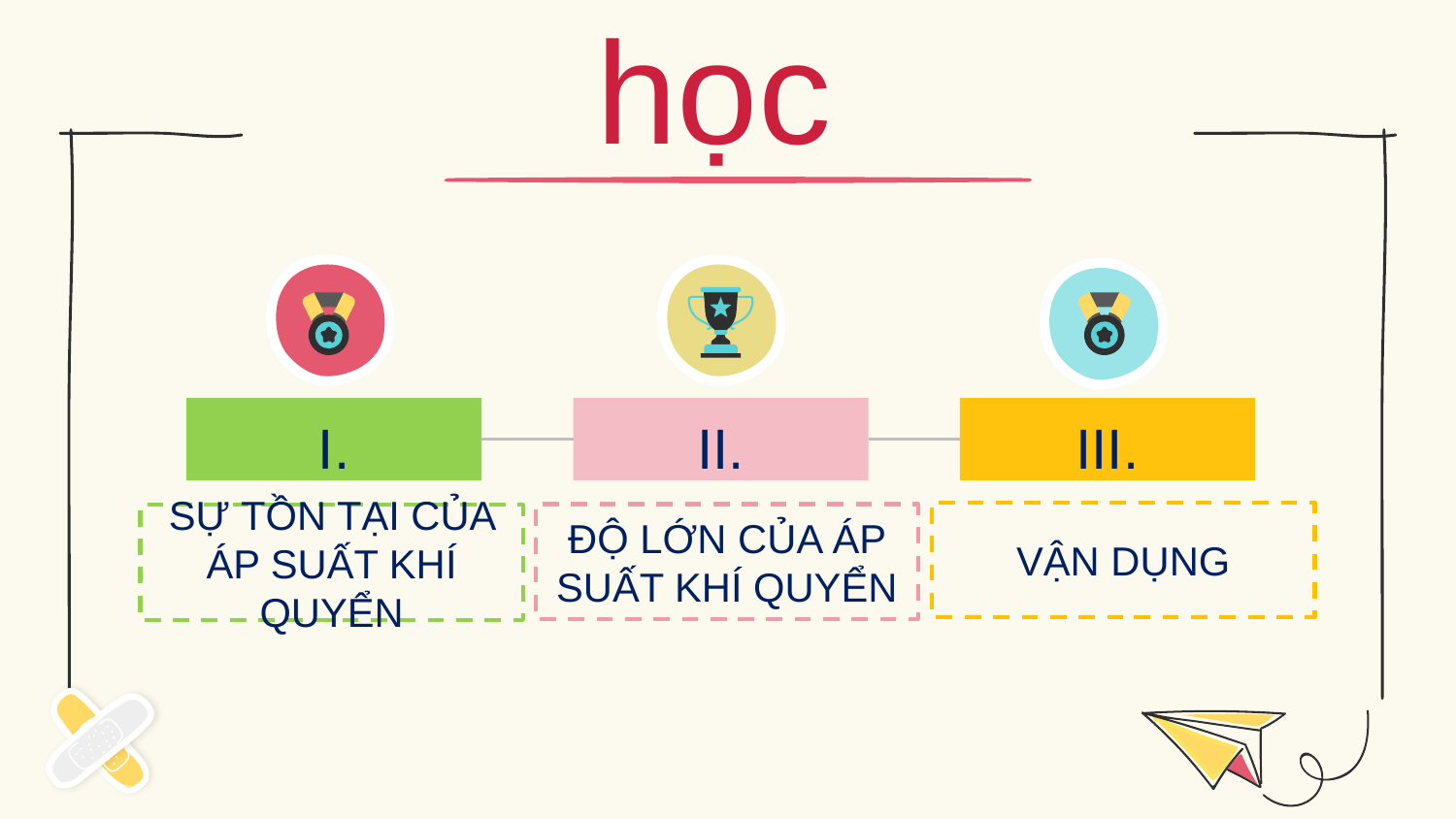

Nội dung bài học

I.
II.
III.
VẬN DỤNG
ĐỘ LỚN CỦA ÁP SUẤT KHÍ QUYỂN
SỰ TỒN TẠI CỦA ÁP SUẤT KHÍ QUYỂN